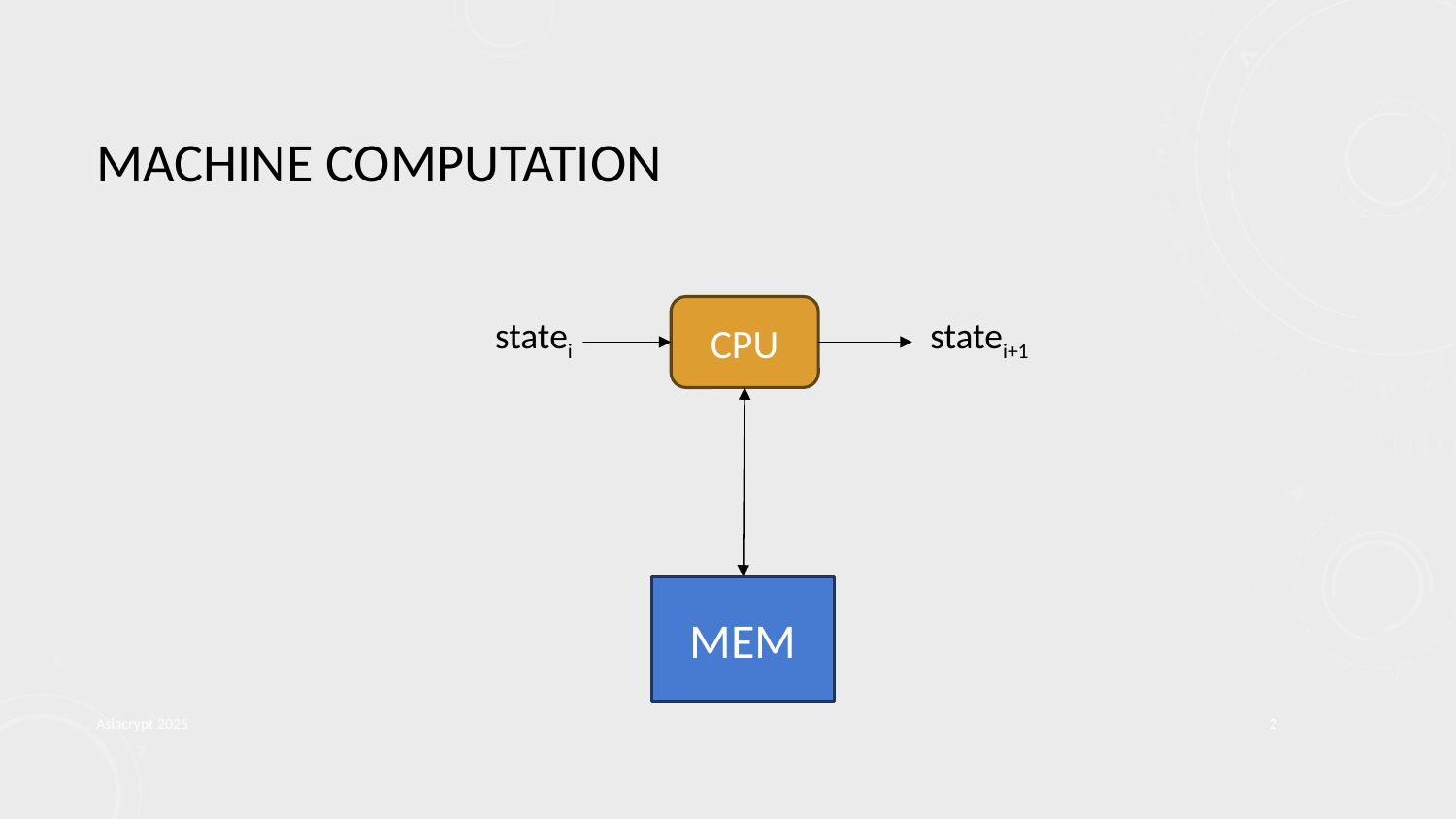

# Machine computation
CPU
statei
statei+1
MEM
Asiacrypt 2025
2